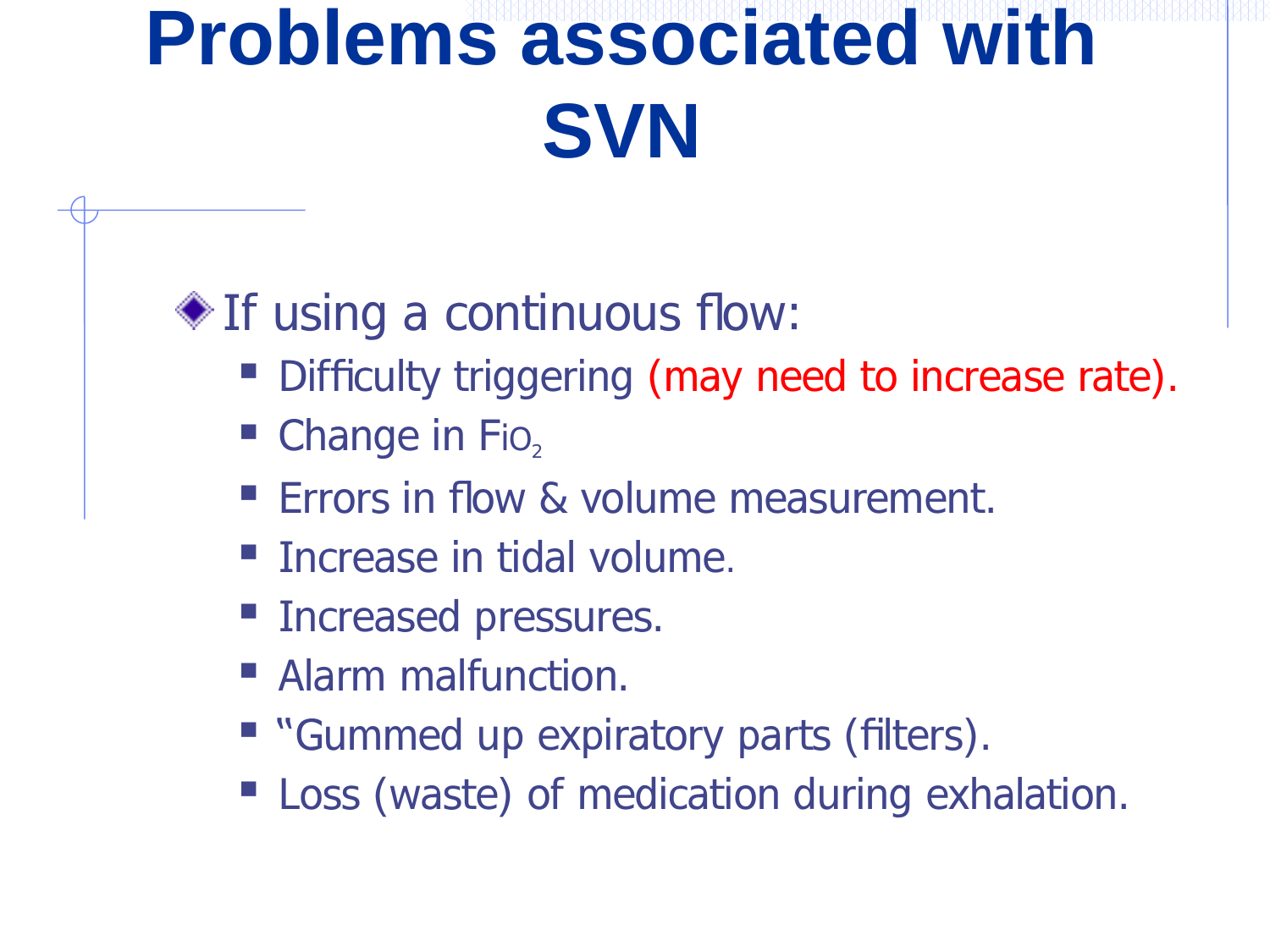

# Problems associated with SVN
If using a continuous flow:
Difficulty triggering (may need to increase rate).
Change in FiO2
Errors in flow & volume measurement.
Increase in tidal volume.
Increased pressures.
Alarm malfunction.
“Gummed up expiratory parts (filters).
Loss (waste) of medication during exhalation.